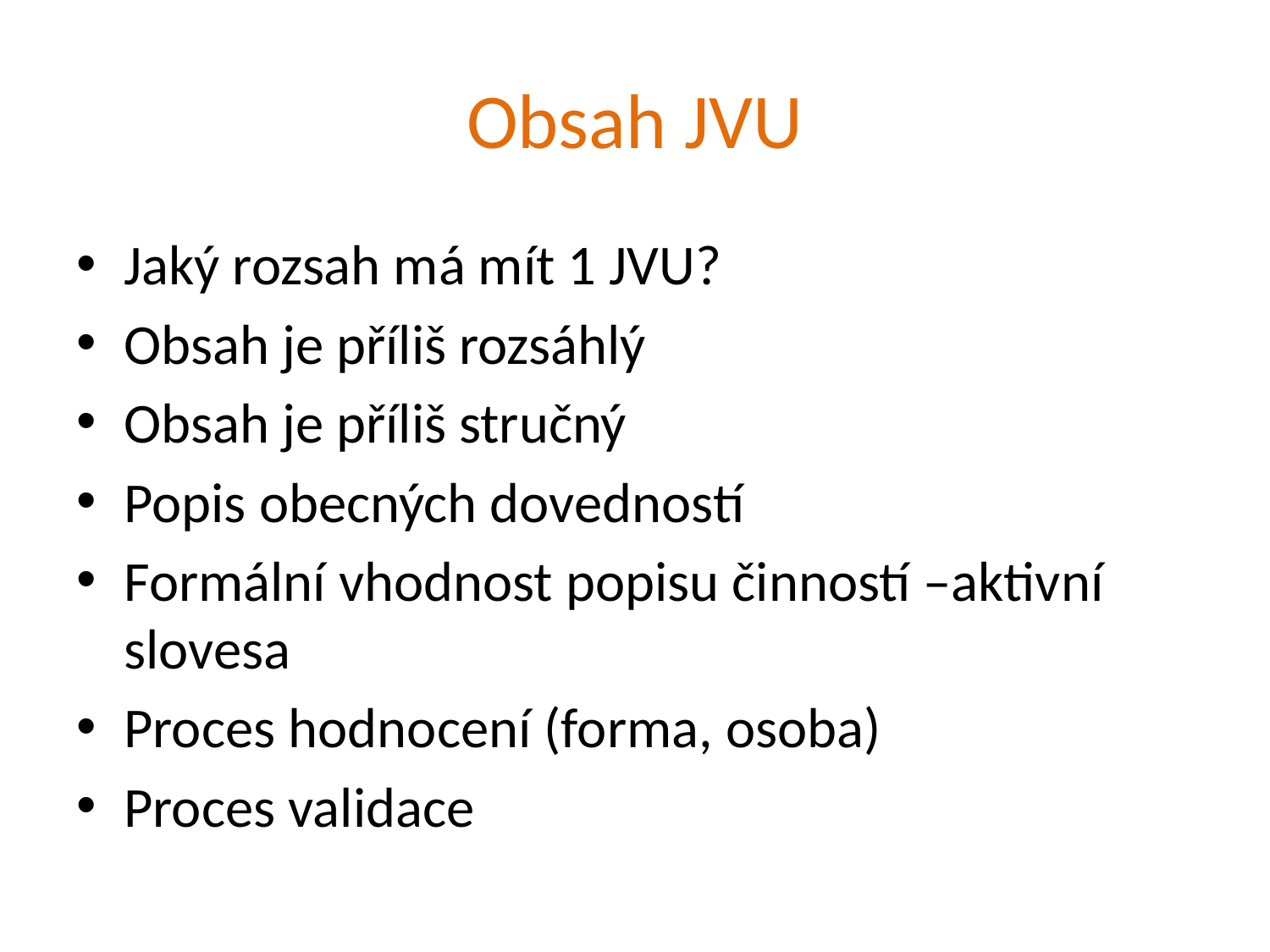

# Obsah JVU
Jaký rozsah má mít 1 JVU?
Obsah je příliš rozsáhlý
Obsah je příliš stručný
Popis obecných dovedností
Formální vhodnost popisu činností –aktivní slovesa
Proces hodnocení (forma, osoba)
Proces validace